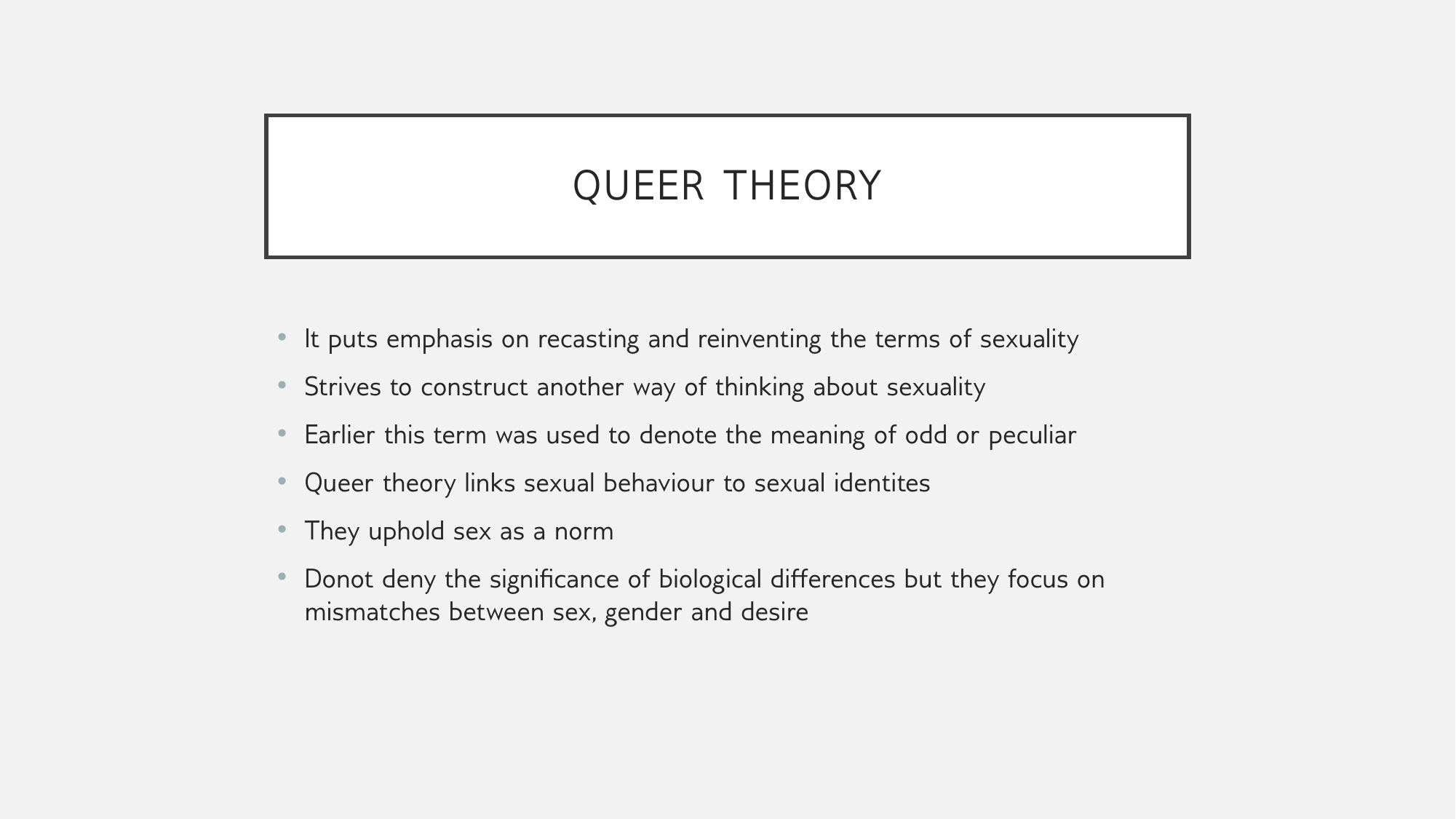

# Queer theory
It puts emphasis on recasting and reinventing the terms of sexuality
Strives to construct another way of thinking about sexuality
Earlier this term was used to denote the meaning of odd or peculiar
Queer theory links sexual behaviour to sexual identites
They uphold sex as a norm
Donot deny the significance of biological differences but they focus on mismatches between sex, gender and desire